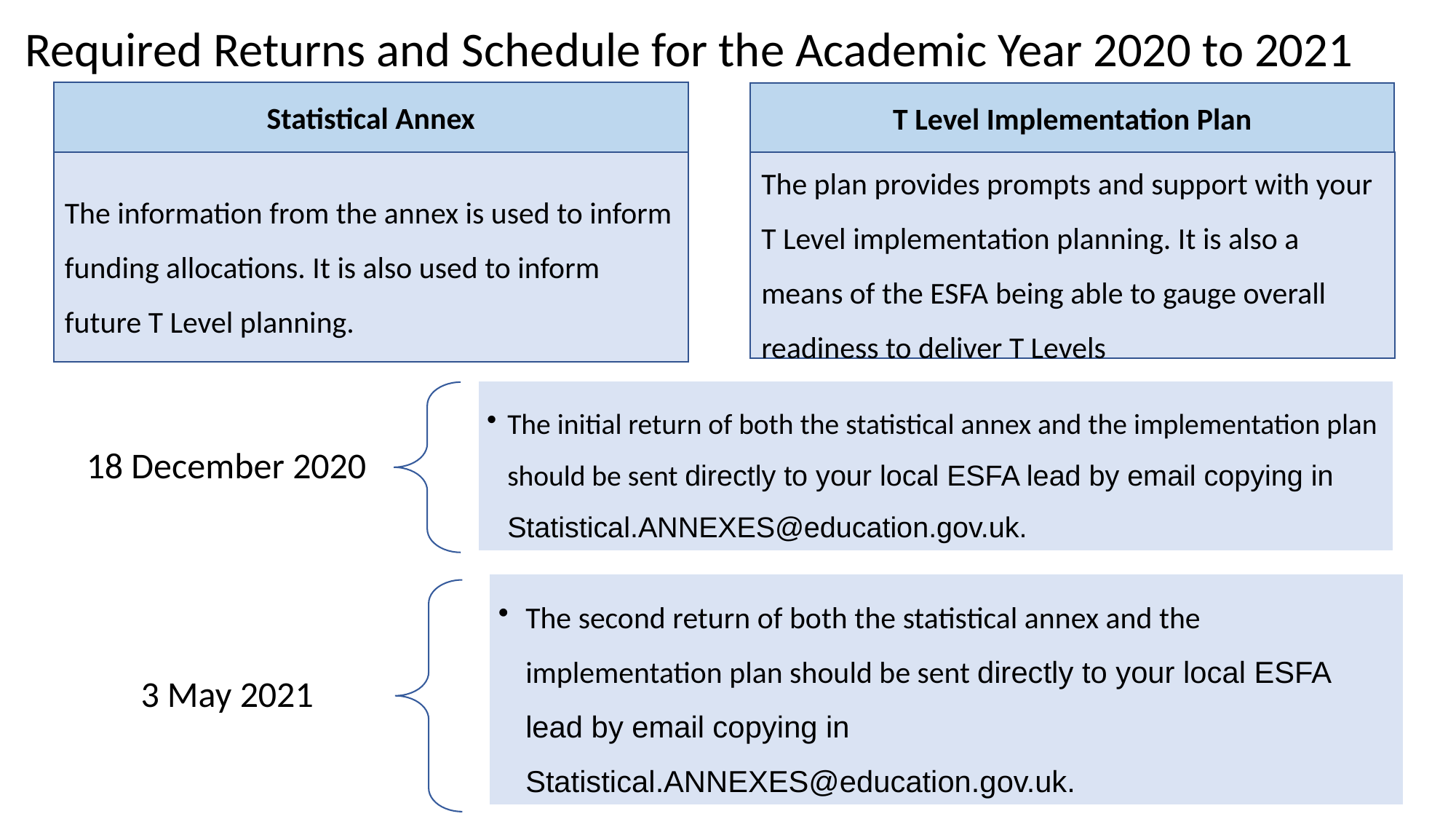

Required Returns and Schedule for the Academic Year 2020 to 2021
Statistical Annex

T Level Implementation Plan

The information from the annex is used to inform funding allocations. It is also used to inform future T Level planning.
The plan provides prompts and support with your T Level implementation planning. It is also a means of the ESFA being able to gauge overall readiness to deliver T Levels
.
18 December 2020
The initial return of both the statistical annex and the implementation plan should be sent directly to your local ESFA lead by email copying in Statistical.ANNEXES@education.gov.uk.
3 May 2021
The second return of both the statistical annex and the implementation plan should be sent directly to your local ESFA lead by email copying in Statistical.ANNEXES@education.gov.uk.
4